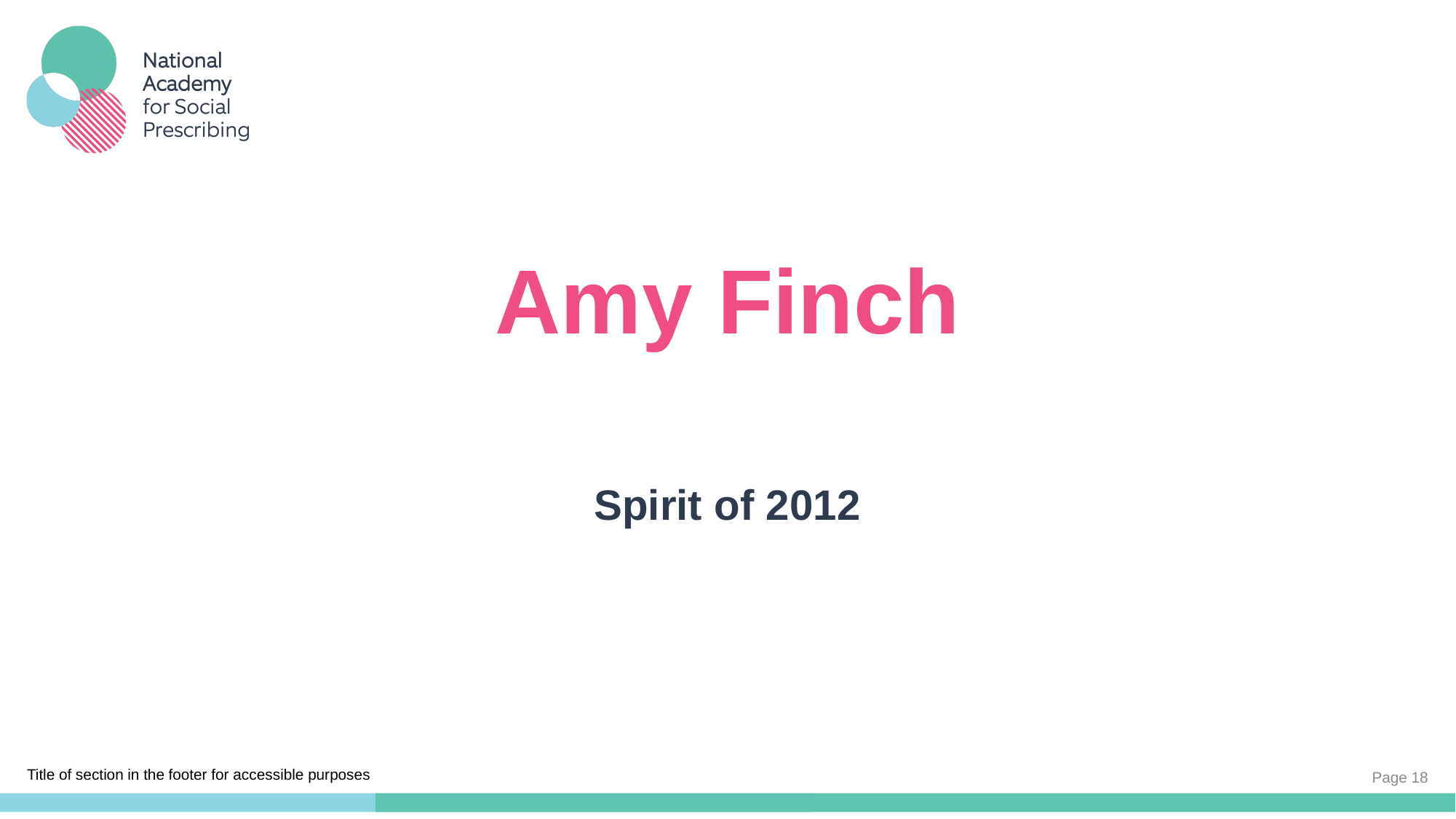

# Amy Finch

Spirit of 2012

Page 18
Title of section in the footer for accessible purposes